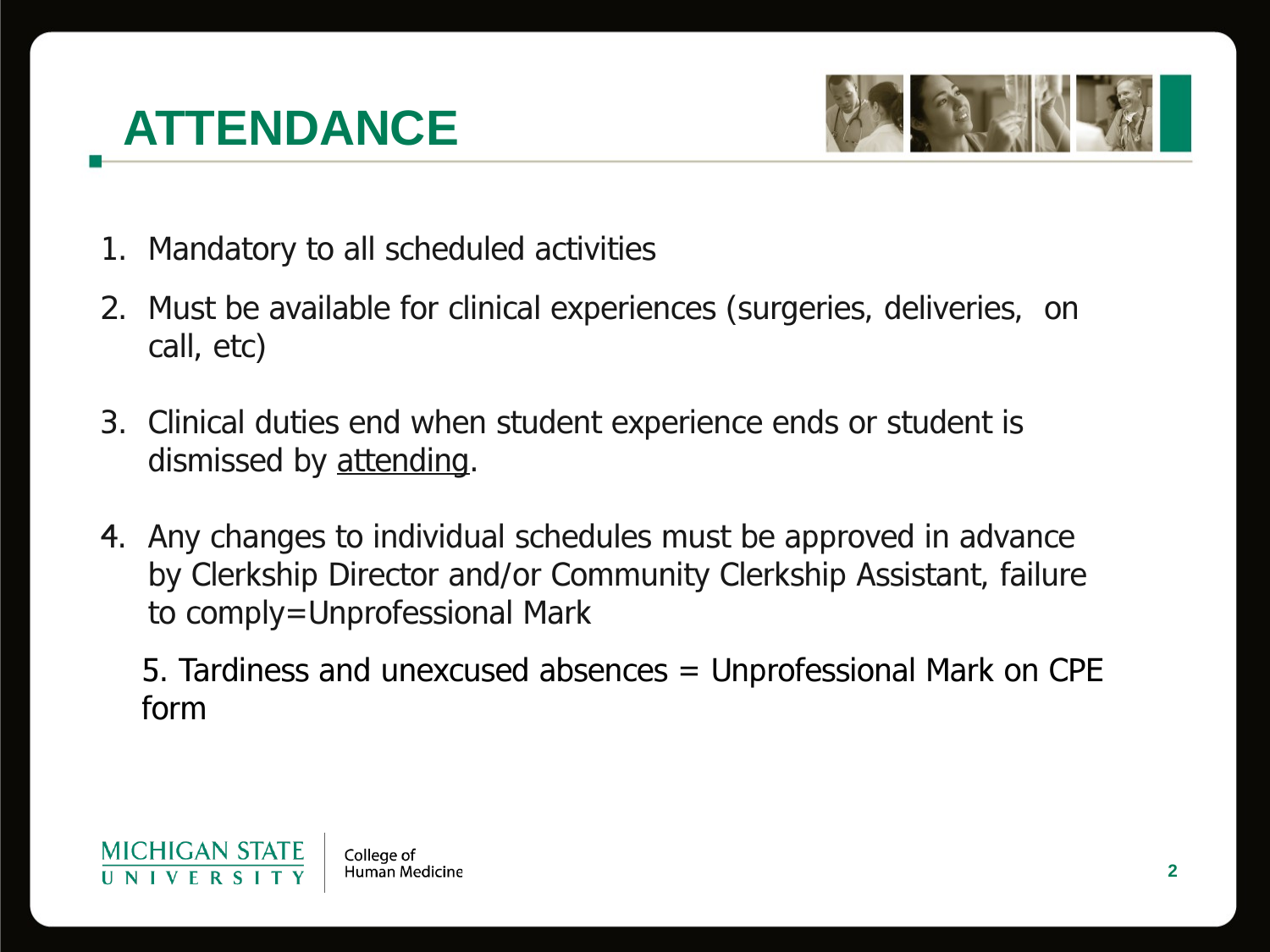

# ATTENDANCE

Mandatory to all scheduled activities

Must be available for clinical experiences (surgeries, deliveries,  on call, etc)

Clinical duties end when student experience ends or student is dismissed by attending.

Any changes to individual schedules must be approved in advance by Clerkship Director and/or Community Clerkship Assistant, failure to comply=Unprofessional Mark

5. Tardiness and unexcused absences = Unprofessional Mark on CPE form
2